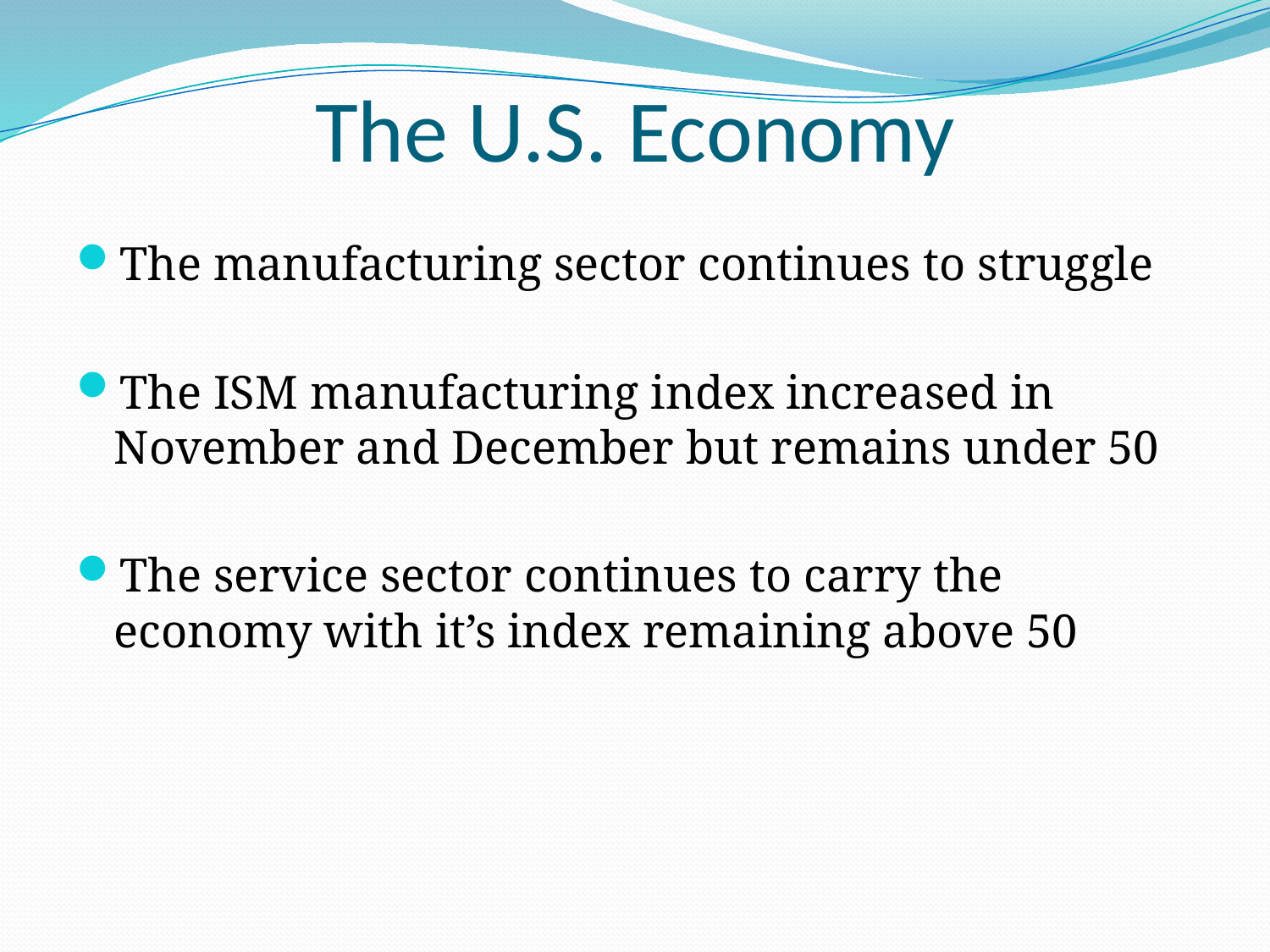

# The U.S. Economy

The manufacturing sector continues to struggle

The ISM manufacturing index increased in November and December but remains under 50

The service sector continues to carry the economy with it’s index remaining above 50